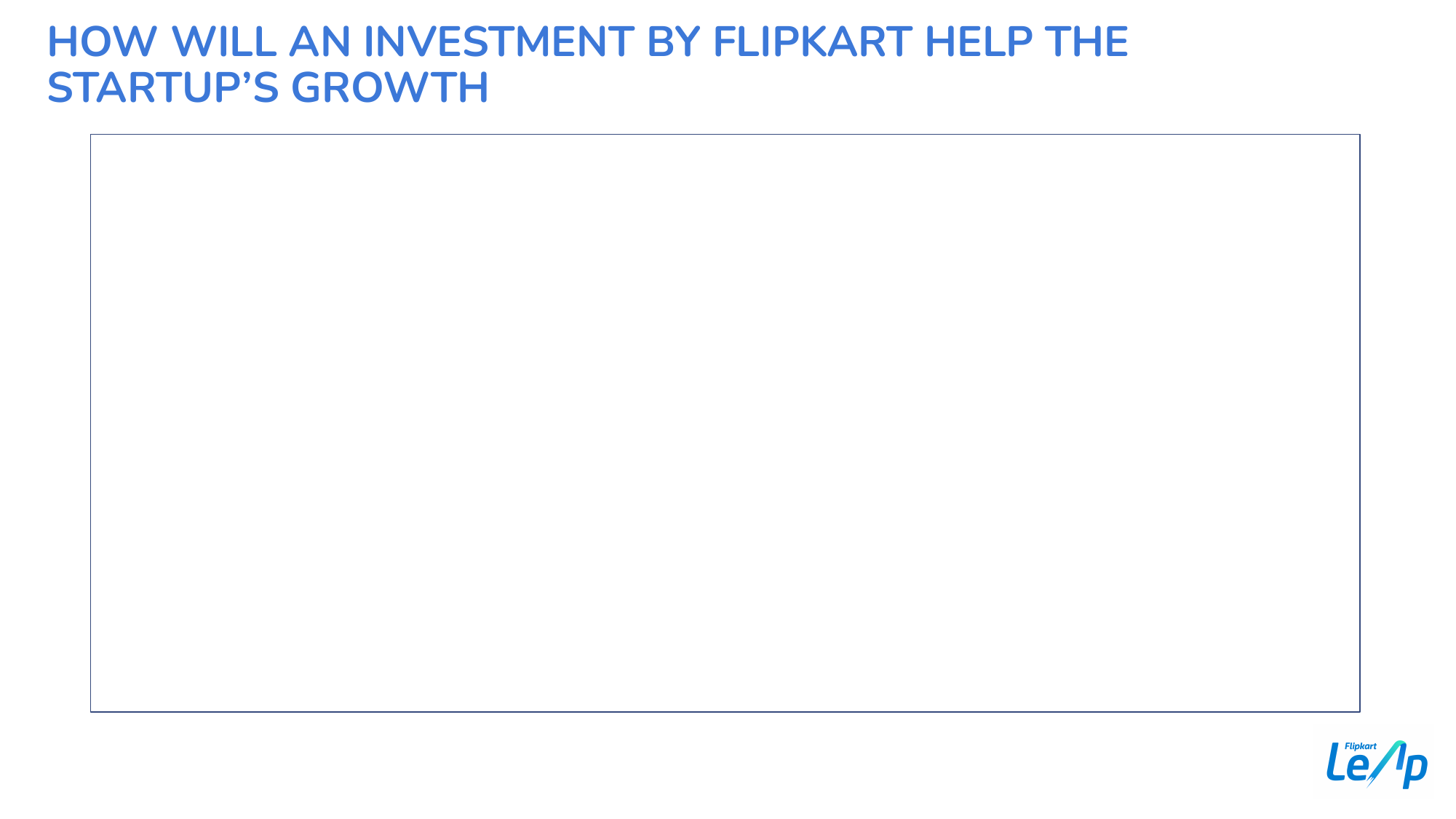

# HOW WILL AN INVESTMENT BY FLIPKART HELP THE STARTUP’S GROWTH

4